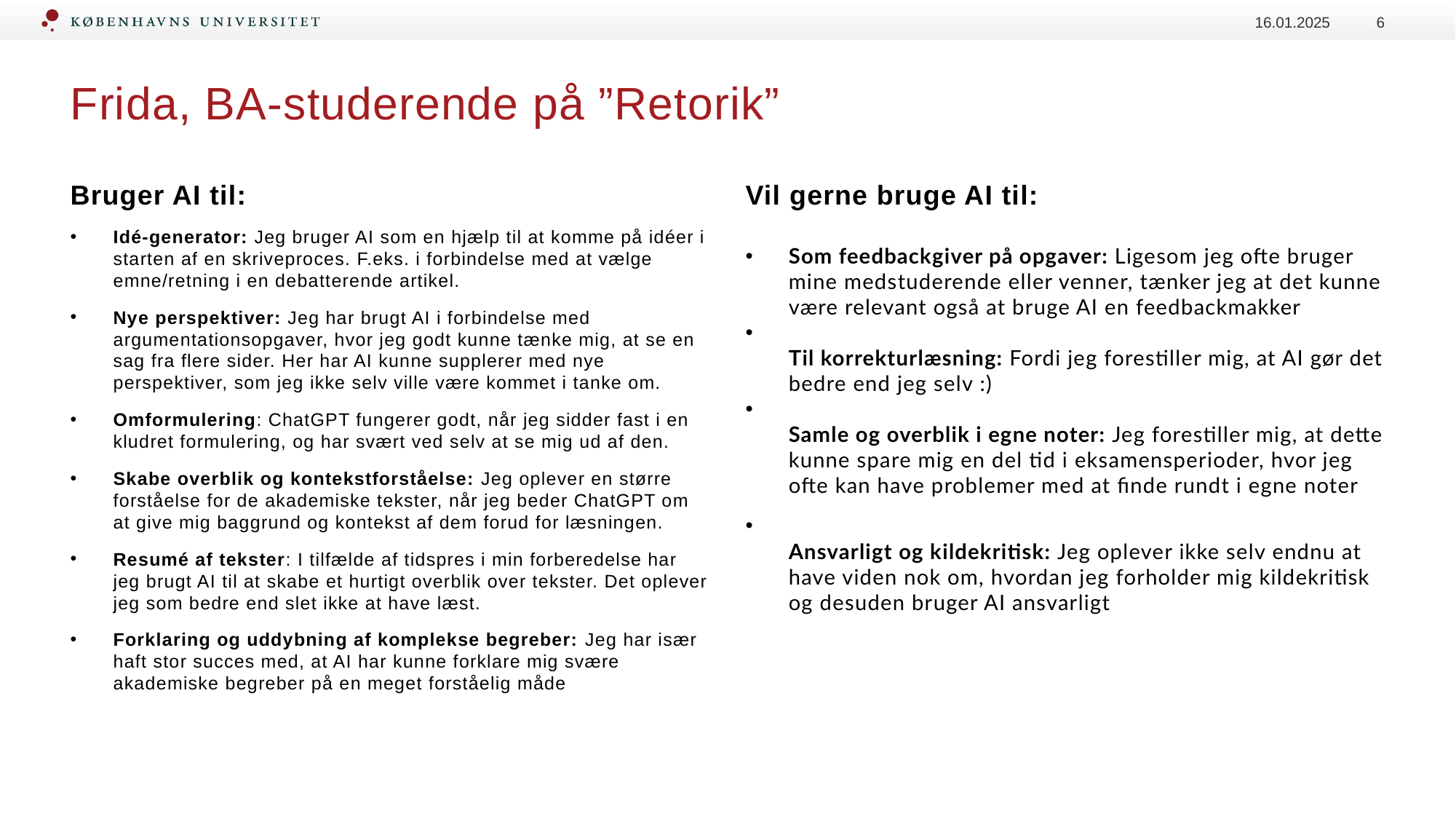

16.01.2025
6
# Frida, BA-studerende på ”Retorik”
Bruger AI til:
Idé-generator: Jeg bruger AI som en hjælp til at komme på idéer i starten af en skriveproces. F.eks. i forbindelse med at vælge emne/retning i en debatterende artikel.
Nye perspektiver: Jeg har brugt AI i forbindelse med argumentationsopgaver, hvor jeg godt kunne tænke mig, at se en sag fra flere sider. Her har AI kunne supplerer med nye perspektiver, som jeg ikke selv ville være kommet i tanke om.
Omformulering: ChatGPT fungerer godt, når jeg sidder fast i en kludret formulering, og har svært ved selv at se mig ud af den.
Skabe overblik og kontekstforståelse: Jeg oplever en større forståelse for de akademiske tekster, når jeg beder ChatGPT om at give mig baggrund og kontekst af dem forud for læsningen.
Resumé af tekster: I tilfælde af tidspres i min forberedelse har jeg brugt AI til at skabe et hurtigt overblik over tekster. Det oplever jeg som bedre end slet ikke at have læst.
Forklaring og uddybning af komplekse begreber: Jeg har især haft stor succes med, at AI har kunne forklare mig svære akademiske begreber på en meget forståelig måde
Vil gerne bruge AI til:
Som feedbackgiver på opgaver: Ligesom jeg ofte bruger mine medstuderende eller venner, tænker jeg at det kunne være relevant også at bruge AI en feedbackmakker
Til korrekturlæsning: Fordi jeg forestiller mig, at AI gør det bedre end jeg selv :)
Samle og overblik i egne noter: Jeg forestiller mig, at dette kunne spare mig en del tid i eksamensperioder, hvor jeg ofte kan have problemer med at finde rundt i egne noter
Ansvarligt og kildekritisk: Jeg oplever ikke selv endnu at have viden nok om, hvordan jeg forholder mig kildekritisk og desuden bruger AI ansvarligt